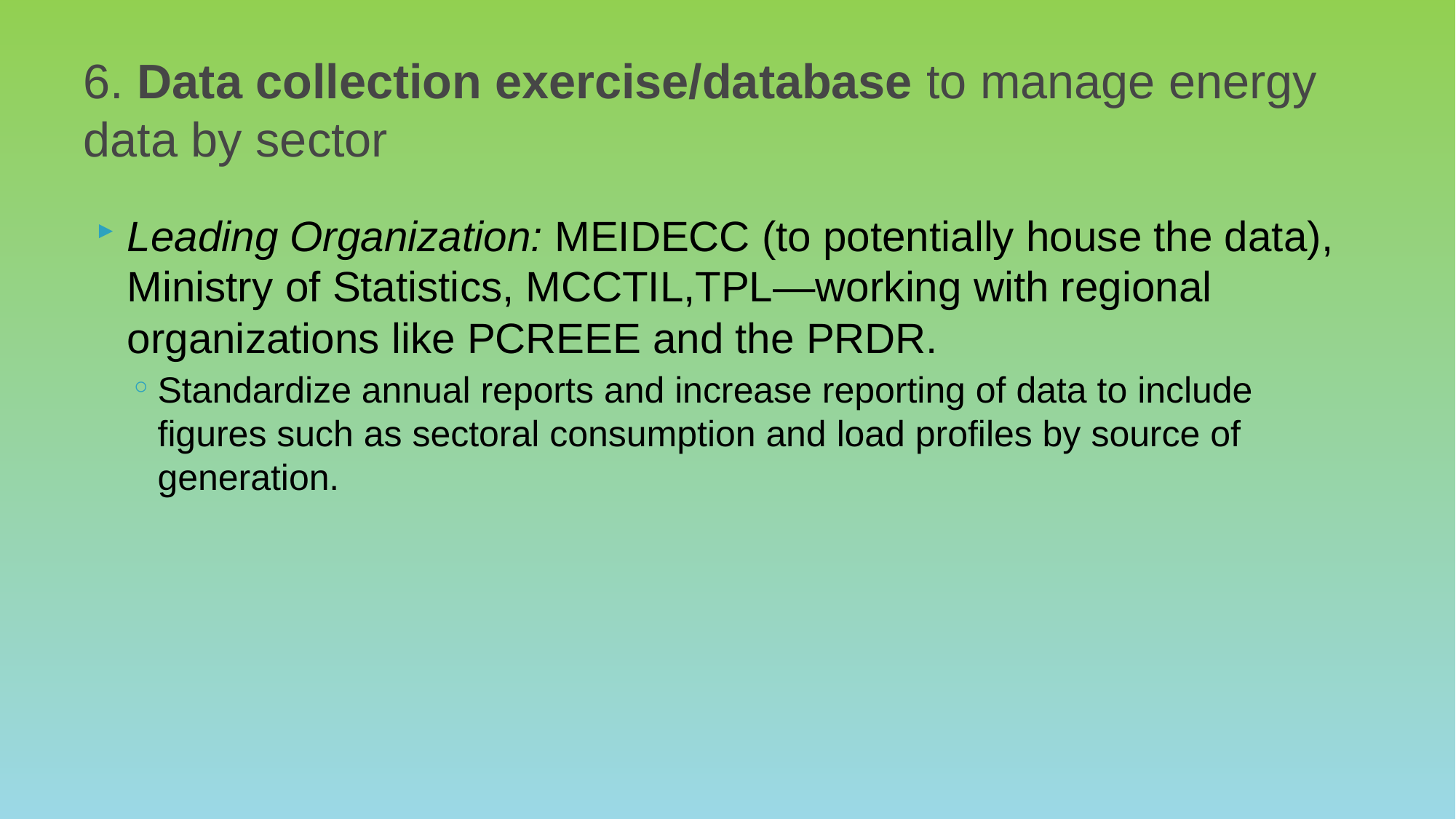

# 6. Data collection exercise/database to manage energy data by sector
Leading Organization: MEIDECC (to potentially house the data), Ministry of Statistics, MCCTIL,TPL—working with regional organizations like PCREEE and the PRDR.
Standardize annual reports and increase reporting of data to include figures such as sectoral consumption and load profiles by source of generation.